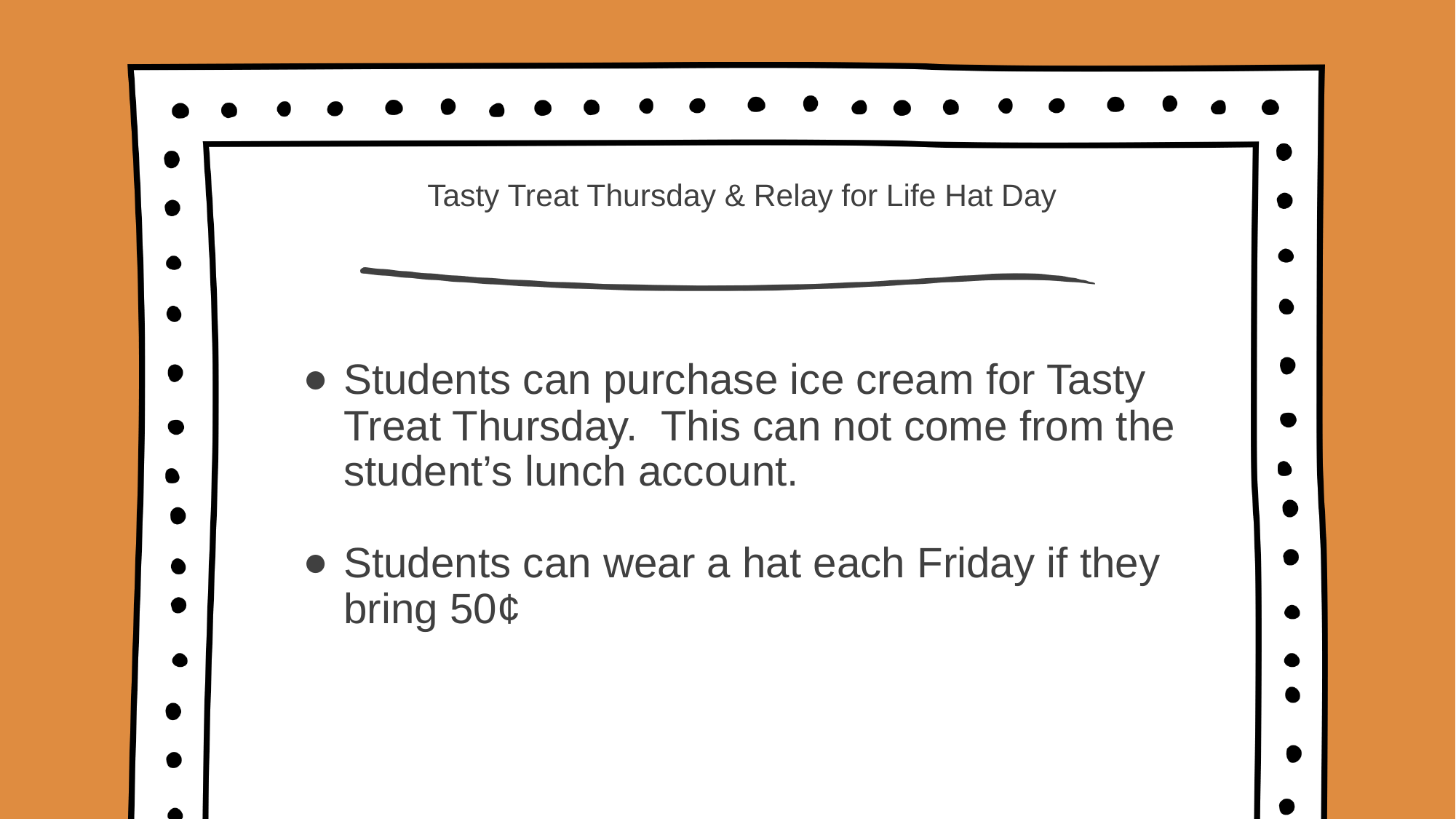

# Tasty Treat Thursday & Relay for Life Hat Day
Students can purchase ice cream for Tasty Treat Thursday.  This can not come from the student’s lunch account.

Students can wear a hat each Friday if they bring 50¢